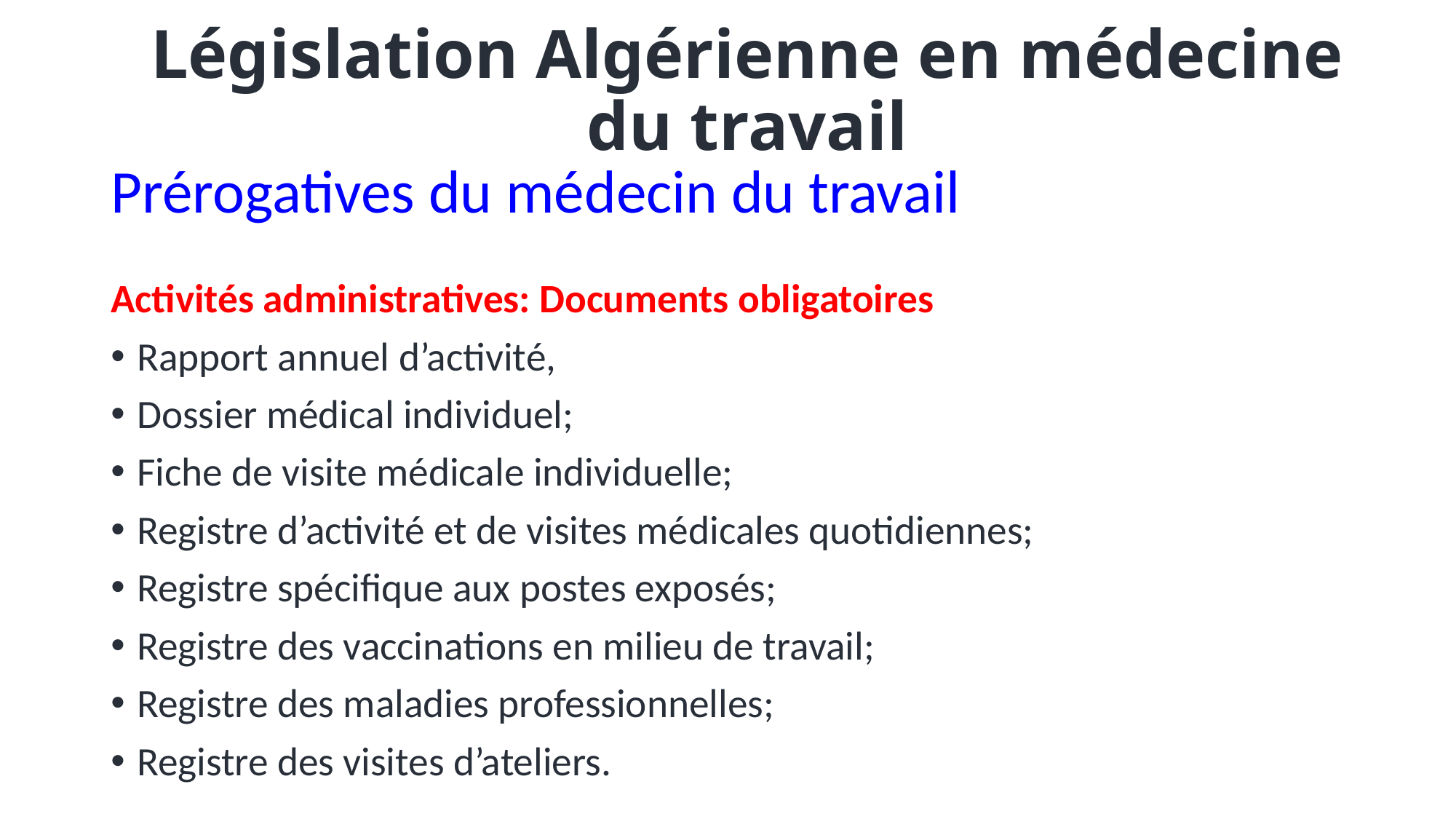

Législation Algérienne en médecine du travail
# Prérogatives du médecin du travail
Activités administratives: Documents obligatoires
Rapport annuel d’activité,
Dossier médical individuel;
Fiche de visite médicale individuelle;
Registre d’activité et de visites médicales quotidiennes;
Registre spécifique aux postes exposés;
Registre des vaccinations en milieu de travail;
Registre des maladies professionnelles;
Registre des visites d’ateliers.